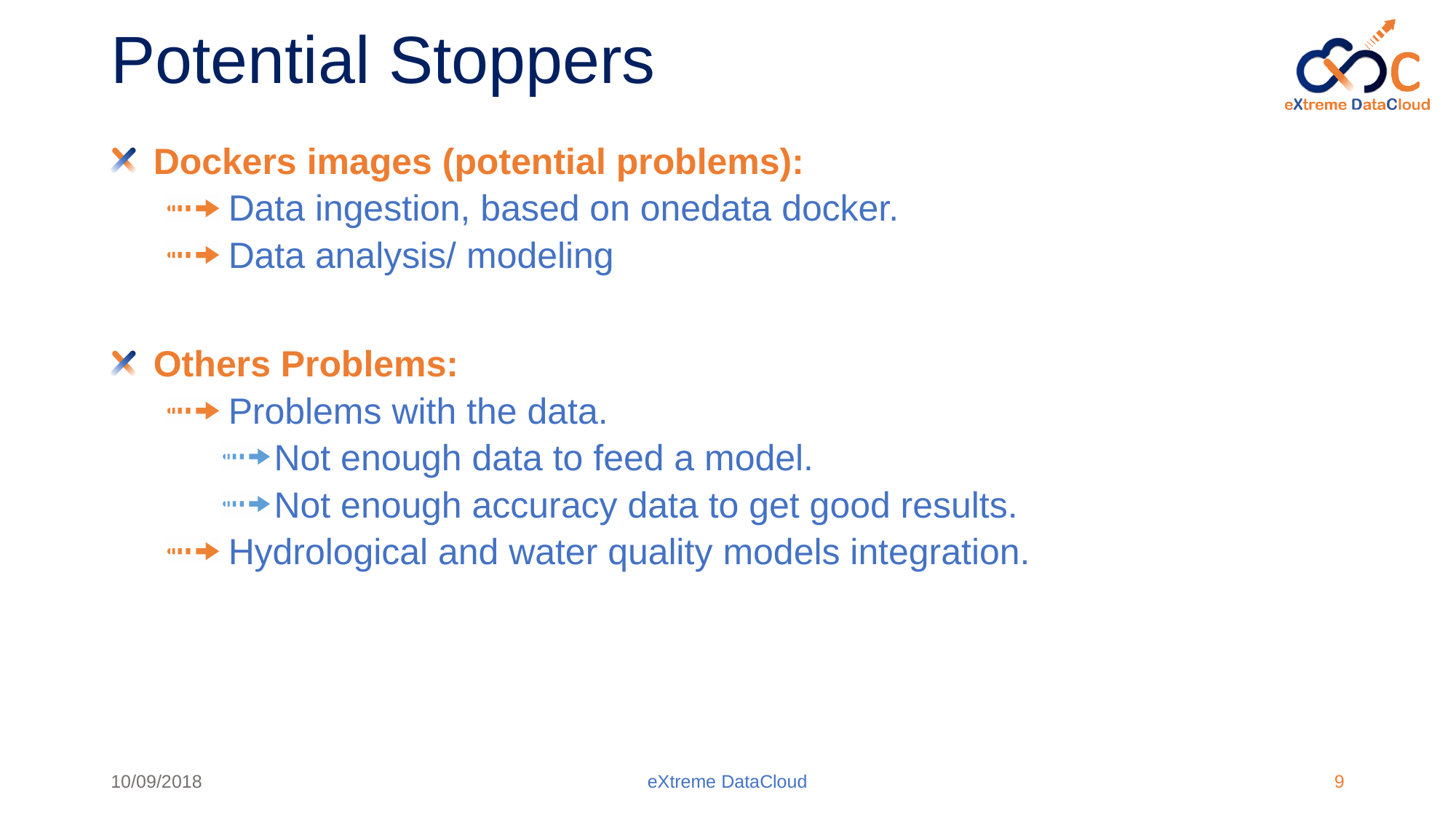

Potential Stoppers
Dockers images (potential problems):
Data ingestion, based on onedata docker.
Data analysis/ modeling

Others Problems:
Problems with the data.
Not enough data to feed a model.
Not enough accuracy data to get good results.
Hydrological and water quality models integration.

10/09/2018
eXtreme DataCloud
9